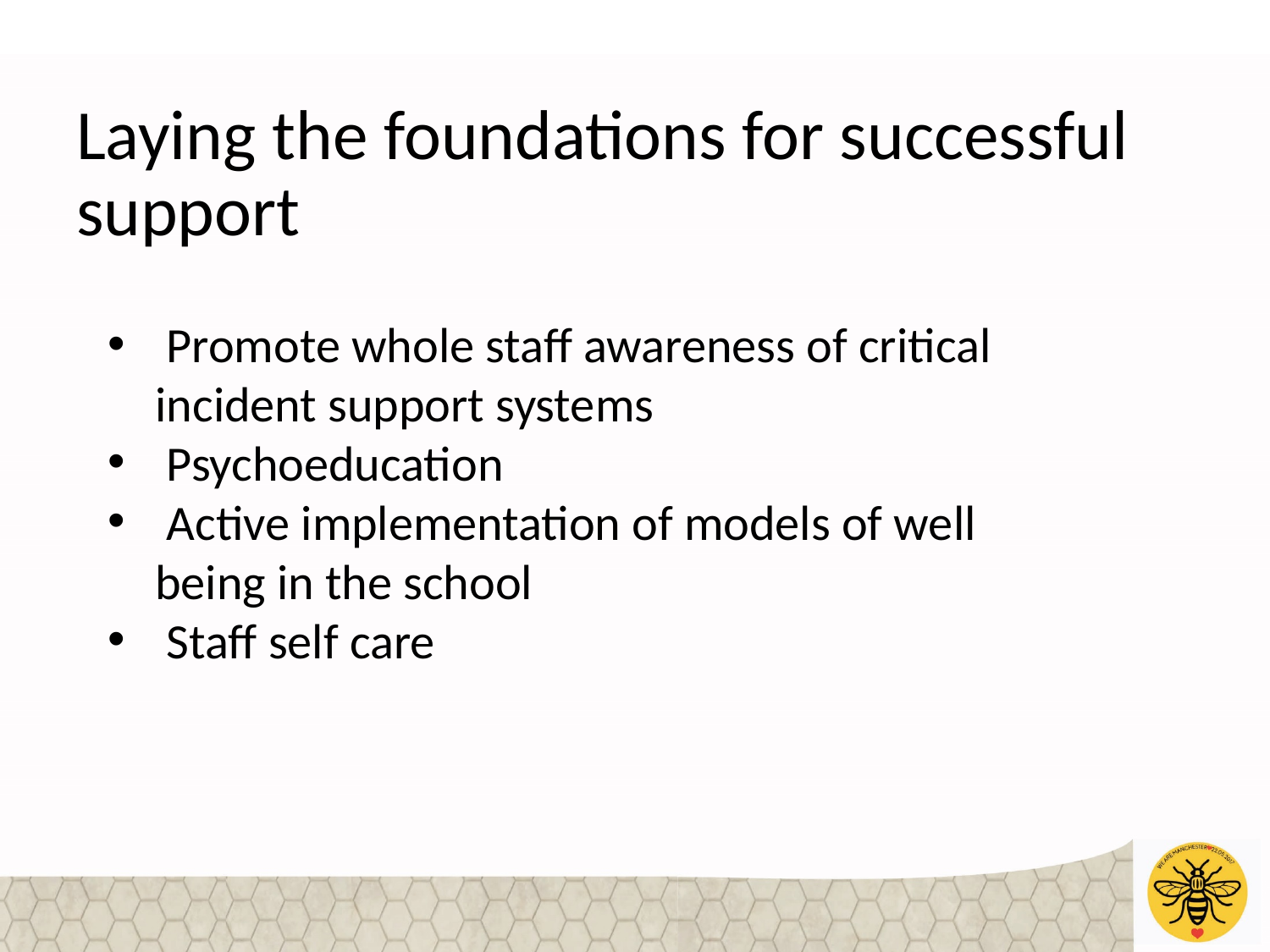

# Laying the foundations for successful support
 Promote whole staff awareness of critical incident support systems
 Psychoeducation
 Active implementation of models of well being in the school
 Staff self care